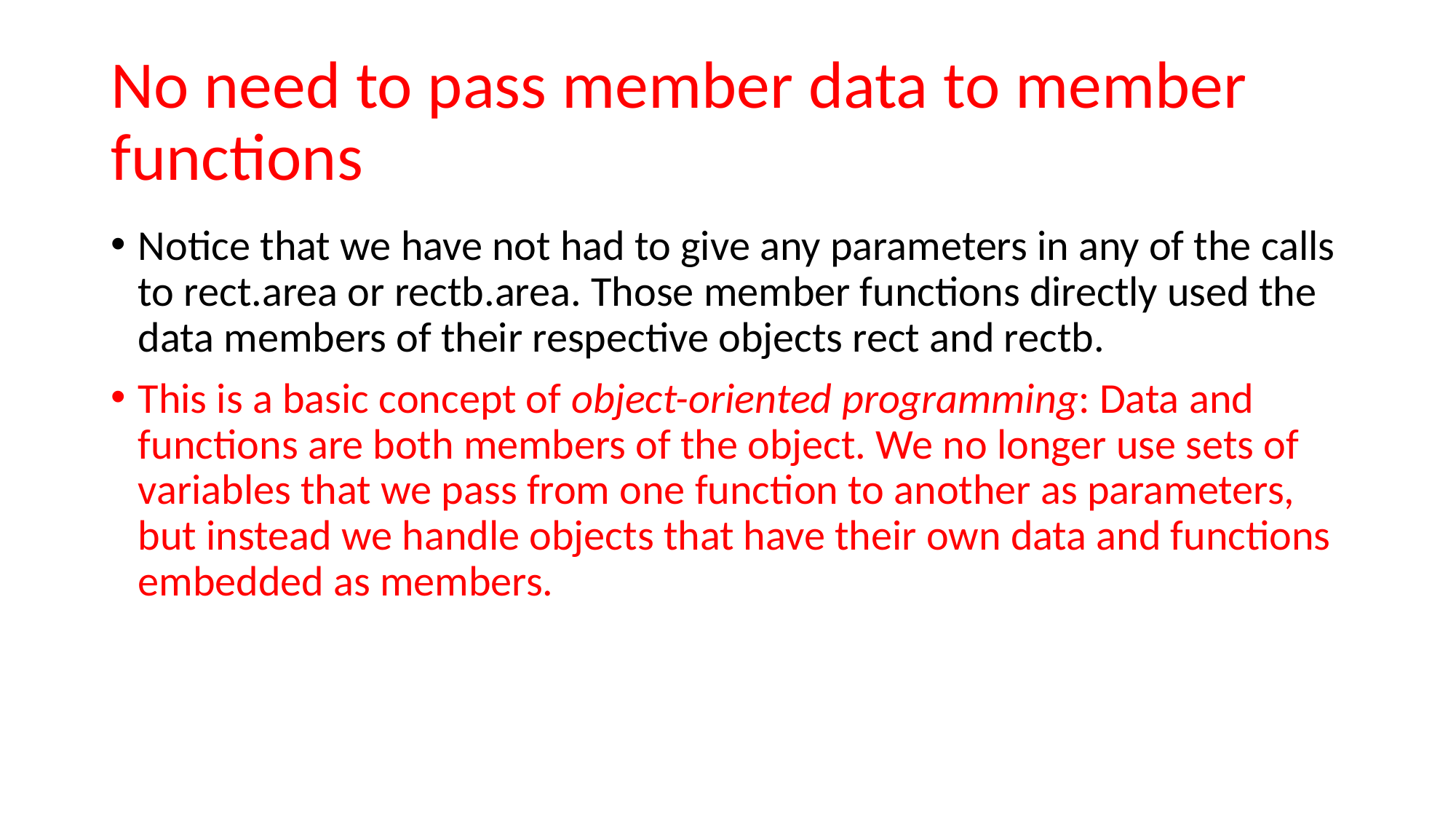

# No need to pass member data to member functions
Notice that we have not had to give any parameters in any of the calls to rect.area or rectb.area. Those member functions directly used the data members of their respective objects rect and rectb.
This is a basic concept of object-oriented programming: Data and functions are both members of the object. We no longer use sets of variables that we pass from one function to another as parameters, but instead we handle objects that have their own data and functions embedded as members.